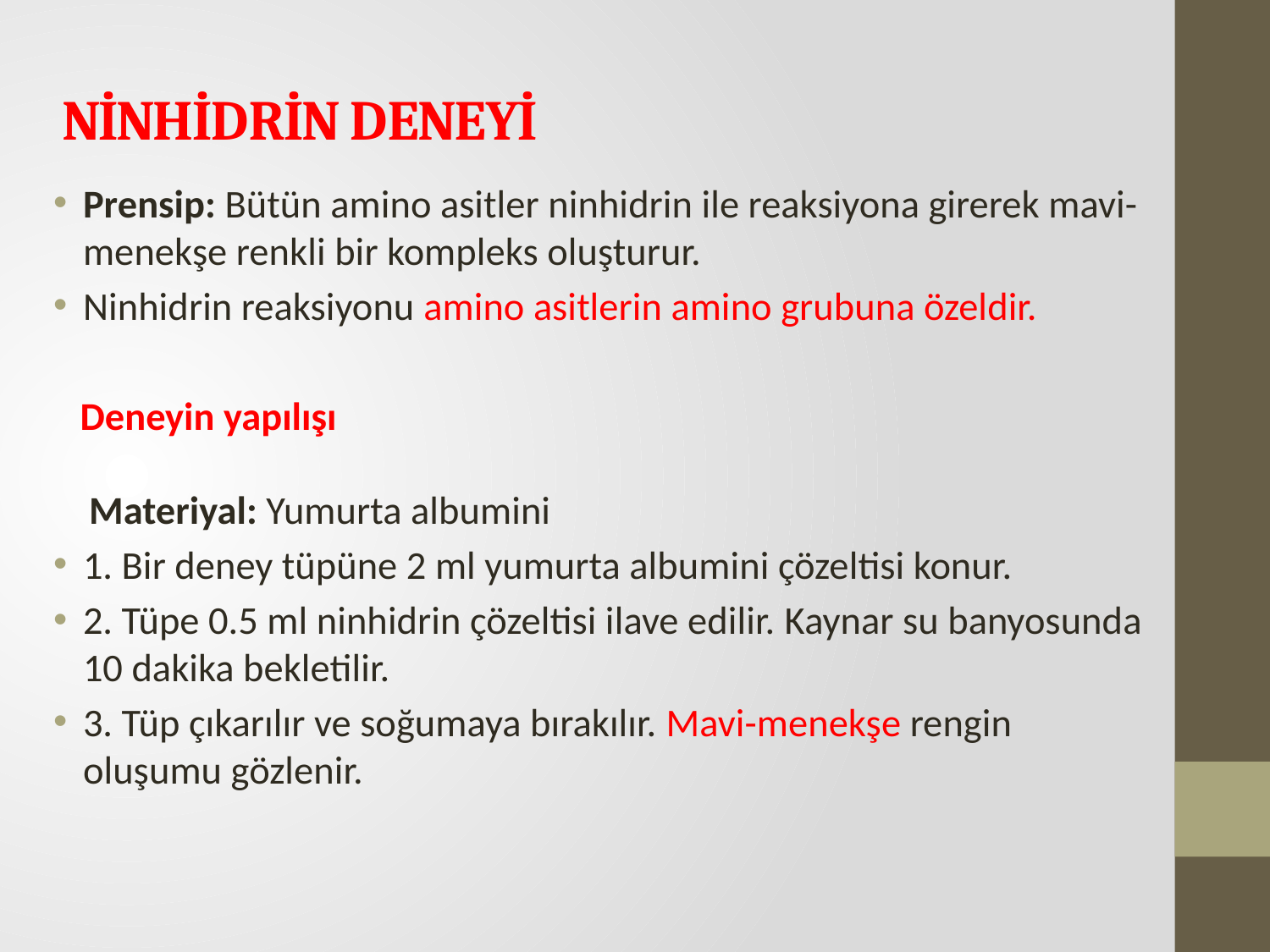

# NİNHİDRİN DENEYİ
Prensip: Bütün amino asitler ninhidrin ile reaksiyona girerek mavi-menekşe renkli bir kompleks oluşturur.
Ninhidrin reaksiyonu amino asitlerin amino grubuna özeldir.

   Deneyin yapılışı
    Materiyal: Yumurta albumini
1. Bir deney tüpüne 2 ml yumurta albumini çözeltisi konur.
2. Tüpe 0.5 ml ninhidrin çözeltisi ilave edilir. Kaynar su banyosunda 10 dakika bekletilir.
3. Tüp çıkarılır ve soğumaya bırakılır. Mavi-menekşe rengin oluşumu gözlenir.